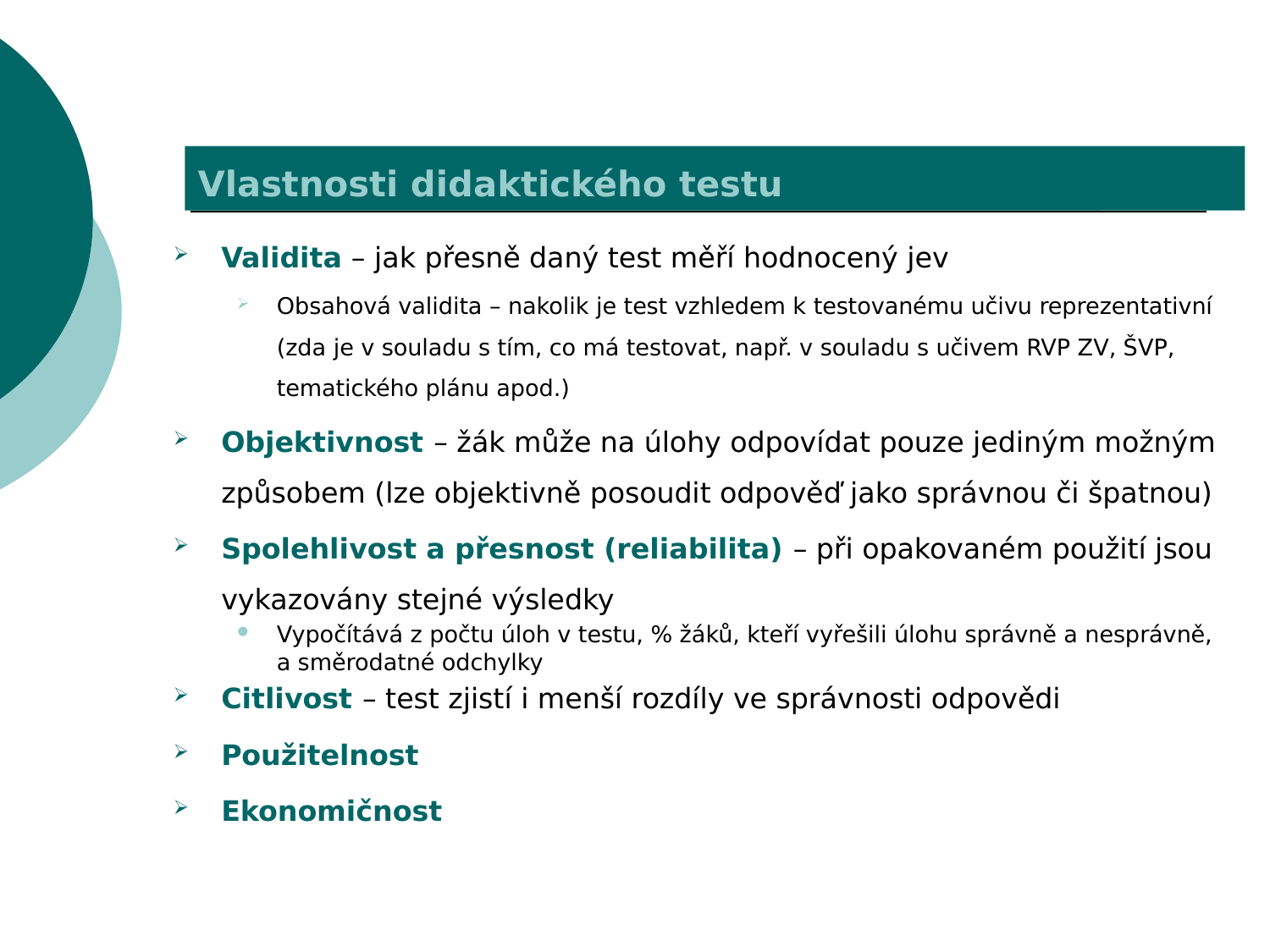

# Vlastnosti didaktického testu
Validita – jak přesně daný test měří hodnocený jev
Obsahová validita – nakolik je test vzhledem k testovanému učivu reprezentativní (zda je v souladu s tím, co má testovat, např. v souladu s učivem RVP ZV, ŠVP, tematického plánu apod.)
Objektivnost – žák může na úlohy odpovídat pouze jediným možným způsobem (lze objektivně posoudit odpověď jako správnou či špatnou)
Spolehlivost a přesnost (reliabilita) – při opakovaném použití jsou vykazovány stejné výsledky
Vypočítává z počtu úloh v testu, % žáků, kteří vyřešili úlohu správně a nesprávně, a směrodatné odchylky
Citlivost – test zjistí i menší rozdíly ve správnosti odpovědi
Použitelnost
Ekonomičnost